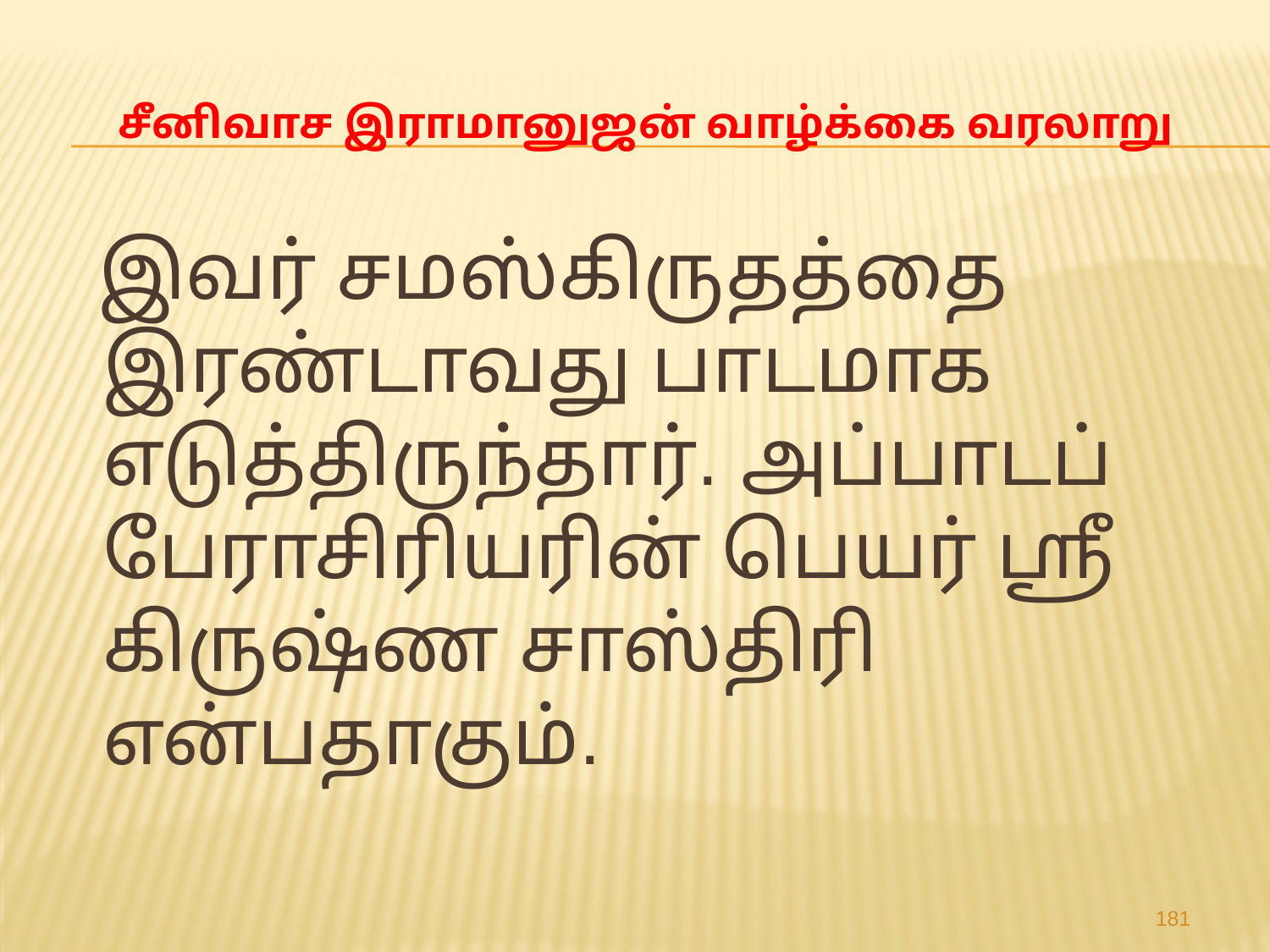

# சீனிவாச இராமானுஜன் வாழ்க்கை வரலாறு
   இவர் சமஸ்கிருதத்தை இரண்டாவது பாடமாக எடுத்திருந்தார். அப்பாடப் பேராசிரியரின் பெயர் ஸ்ரீ கிருஷ்ண சாஸ்திரி என்பதாகும்.

181